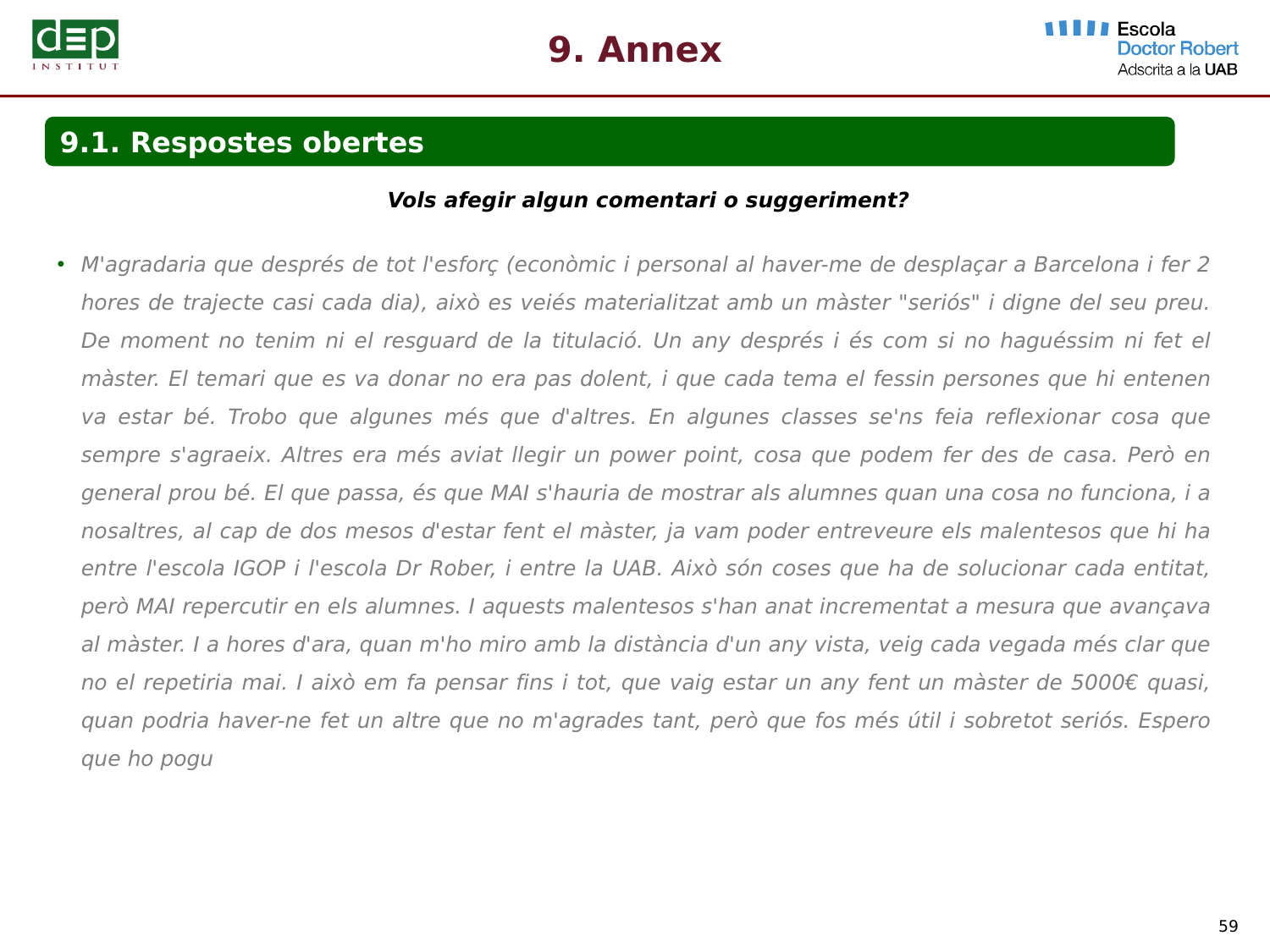

9. Annex
9.1. Respostes obertes
Vols afegir algun comentari o suggeriment?
M'agradaria que després de tot l'esforç (econòmic i personal al haver-me de desplaçar a Barcelona i fer 2 hores de trajecte casi cada dia), això es veiés materialitzat amb un màster "seriós" i digne del seu preu. De moment no tenim ni el resguard de la titulació. Un any després i és com si no haguéssim ni fet el màster. El temari que es va donar no era pas dolent, i que cada tema el fessin persones que hi entenen va estar bé. Trobo que algunes més que d'altres. En algunes classes se'ns feia reflexionar cosa que sempre s'agraeix. Altres era més aviat llegir un power point, cosa que podem fer des de casa. Però en general prou bé. El que passa, és que MAI s'hauria de mostrar als alumnes quan una cosa no funciona, i a nosaltres, al cap de dos mesos d'estar fent el màster, ja vam poder entreveure els malentesos que hi ha entre l'escola IGOP i l'escola Dr Rober, i entre la UAB. Això són coses que ha de solucionar cada entitat, però MAI repercutir en els alumnes. I aquests malentesos s'han anat incrementat a mesura que avançava al màster. I a hores d'ara, quan m'ho miro amb la distància d'un any vista, veig cada vegada més clar que no el repetiria mai. I això em fa pensar fins i tot, que vaig estar un any fent un màster de 5000€ quasi, quan podria haver-ne fet un altre que no m'agrades tant, però que fos més útil i sobretot seriós. Espero que ho pogu
59